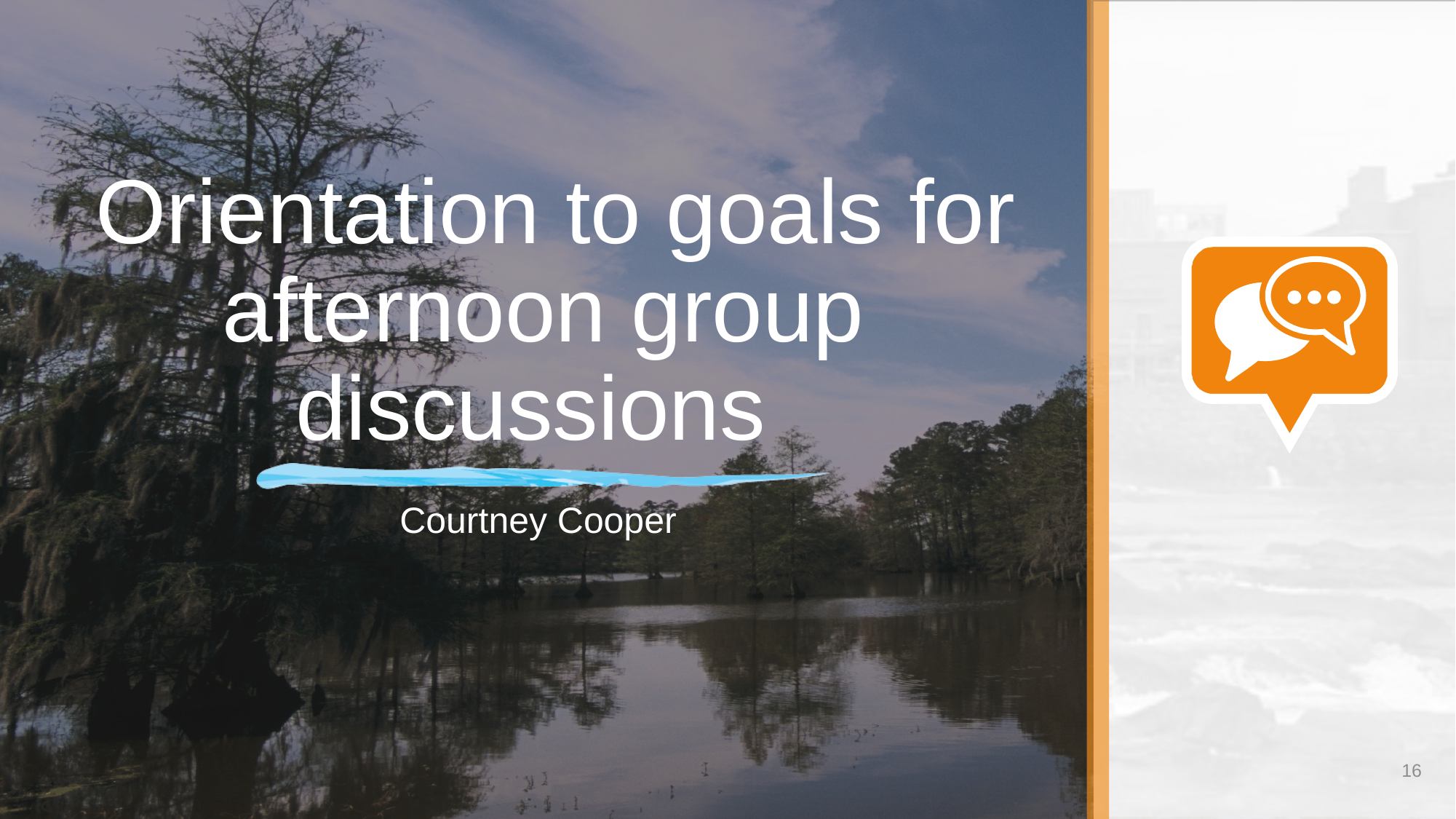

# Orientation to goals for afternoon group discussions

Courtney Cooper
16